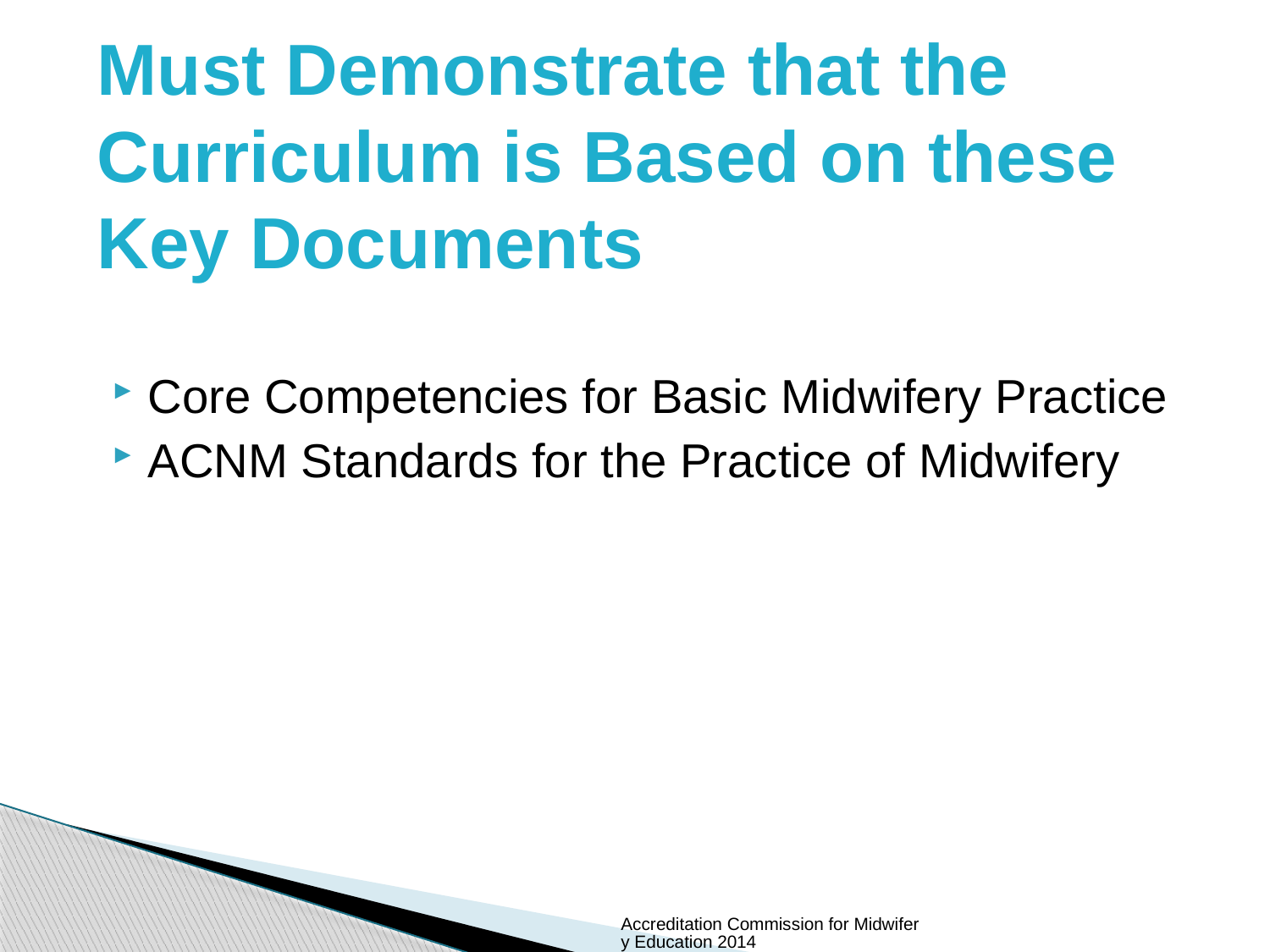

# Must Demonstrate that the Curriculum is Based on these Key Documents
Core Competencies for Basic Midwifery Practice
ACNM Standards for the Practice of Midwifery

Accreditation Commission for Midwifery Education 2014